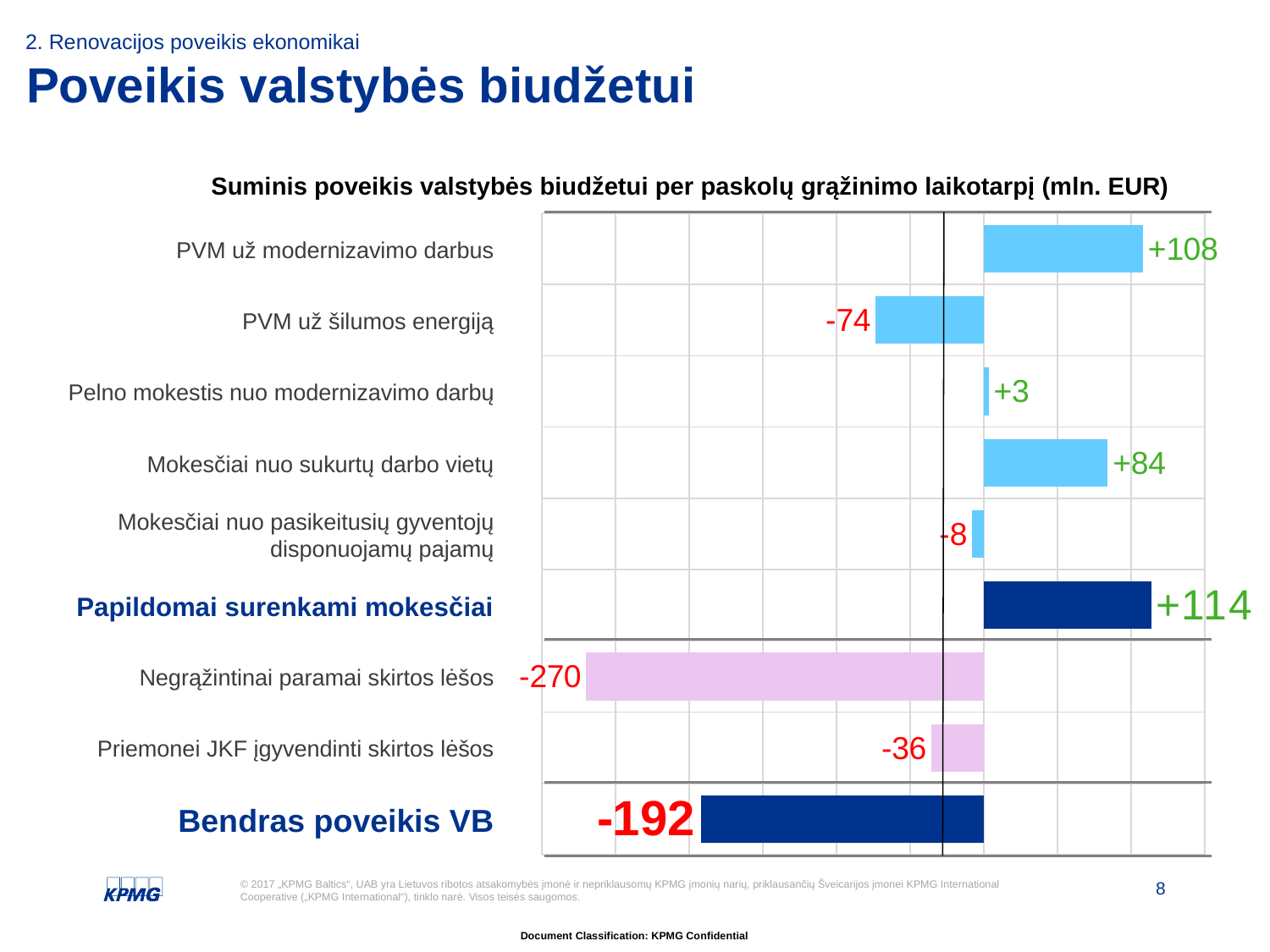

2. Renovacijos poveikis ekonomikai
# Poveikis valstybės biudžetui
Suminis poveikis valstybės biudžetui per paskolų grąžinimo laikotarpį (mln. EUR)

### Chart

| Category | Series 1 |
|---|---|
| Bendras poveikis VB | -192.09999999999997 |
| Priemonei JKF įgyvendinti skirtos lėšos  | -35.7 |
| Negrąžintina paramai skirtos lėšos | -270.0 |
| Papildomai surenkami mokesčiai | 113.6 |
| Mokesčiai nuo pasikeitusių gyventojų disponuojamų pajamų | -8.1 |
| Mokesčiai nuo sukurtų darbo vietų  | 84.1 |
| Pelno mokestis nuo modernizavimo darbų  | 3.2 |
| PVM nuo šilumos energijos | -73.6 |
| PVM nuo modernizavimo darbų | 108.0 |
PVM už modernizavimo darbus
PVM už šilumos energiją
Pelno mokestis nuo modernizavimo darbų
Mokesčiai nuo sukurtų darbo vietų
Mokesčiai nuo pasikeitusių gyventojų disponuojamų pajamų
Papildomai surenkami mokesčiai
Negrąžintinai paramai skirtos lėšos
Priemonei JKF įgyvendinti skirtos lėšos
Bendras poveikis VB